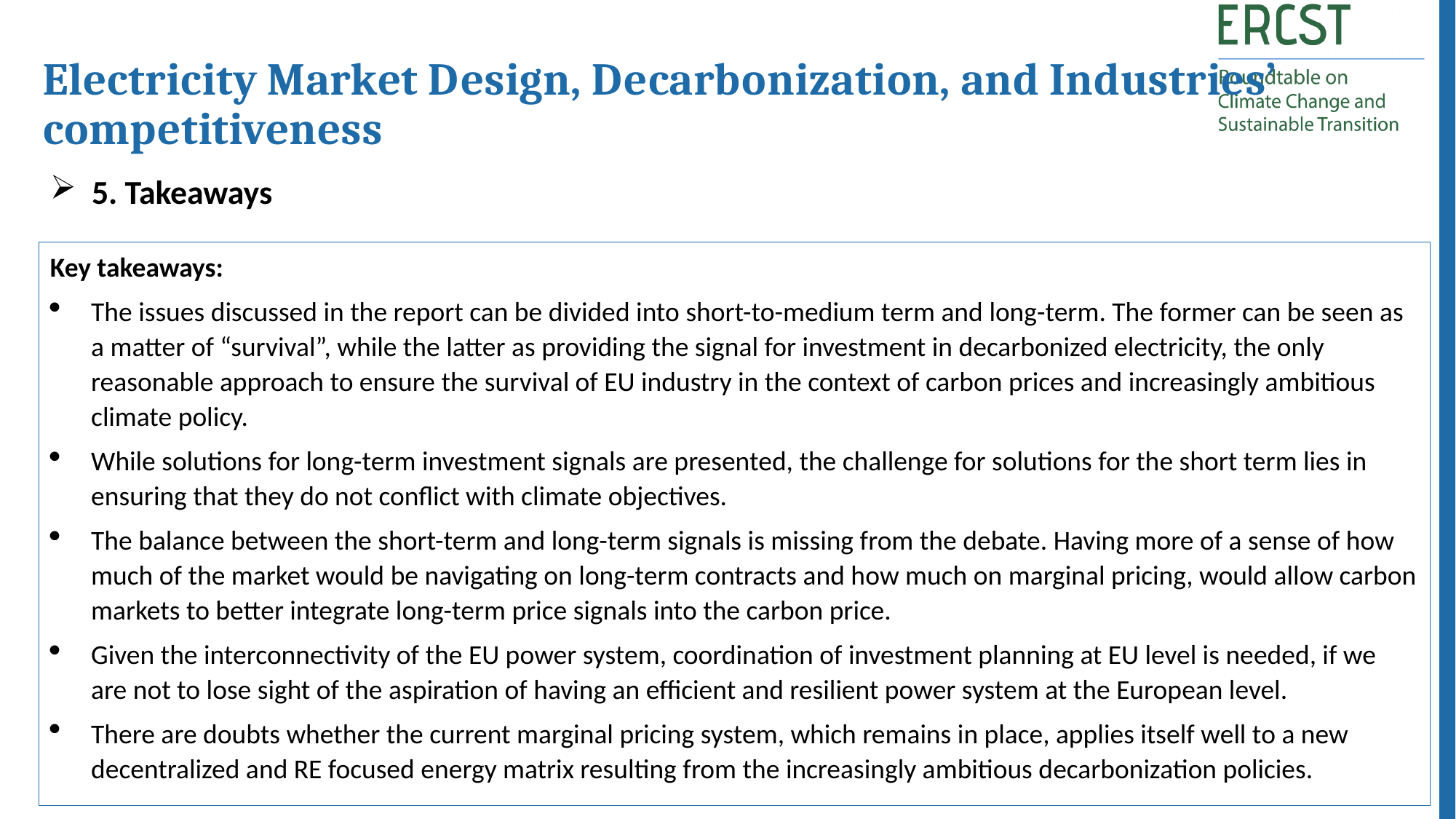

Electricity Market Design, Decarbonization, and Industries’ competitiveness
 5. Takeaways
Key takeaways:
The issues discussed in the report can be divided into short-to-medium term and long-term. The former can be seen as a matter of “survival”, while the latter as providing the signal for investment in decarbonized electricity, the only reasonable approach to ensure the survival of EU industry in the context of carbon prices and increasingly ambitious climate policy.
While solutions for long-term investment signals are presented, the challenge for solutions for the short term lies in ensuring that they do not conflict with climate objectives.
The balance between the short-term and long-term signals is missing from the debate. Having more of a sense of how much of the market would be navigating on long-term contracts and how much on marginal pricing, would allow carbon markets to better integrate long-term price signals into the carbon price.
Given the interconnectivity of the EU power system, coordination of investment planning at EU level is needed, if we are not to lose sight of the aspiration of having an efficient and resilient power system at the European level.
There are doubts whether the current marginal pricing system, which remains in place, applies itself well to a new decentralized and RE focused energy matrix resulting from the increasingly ambitious decarbonization policies.